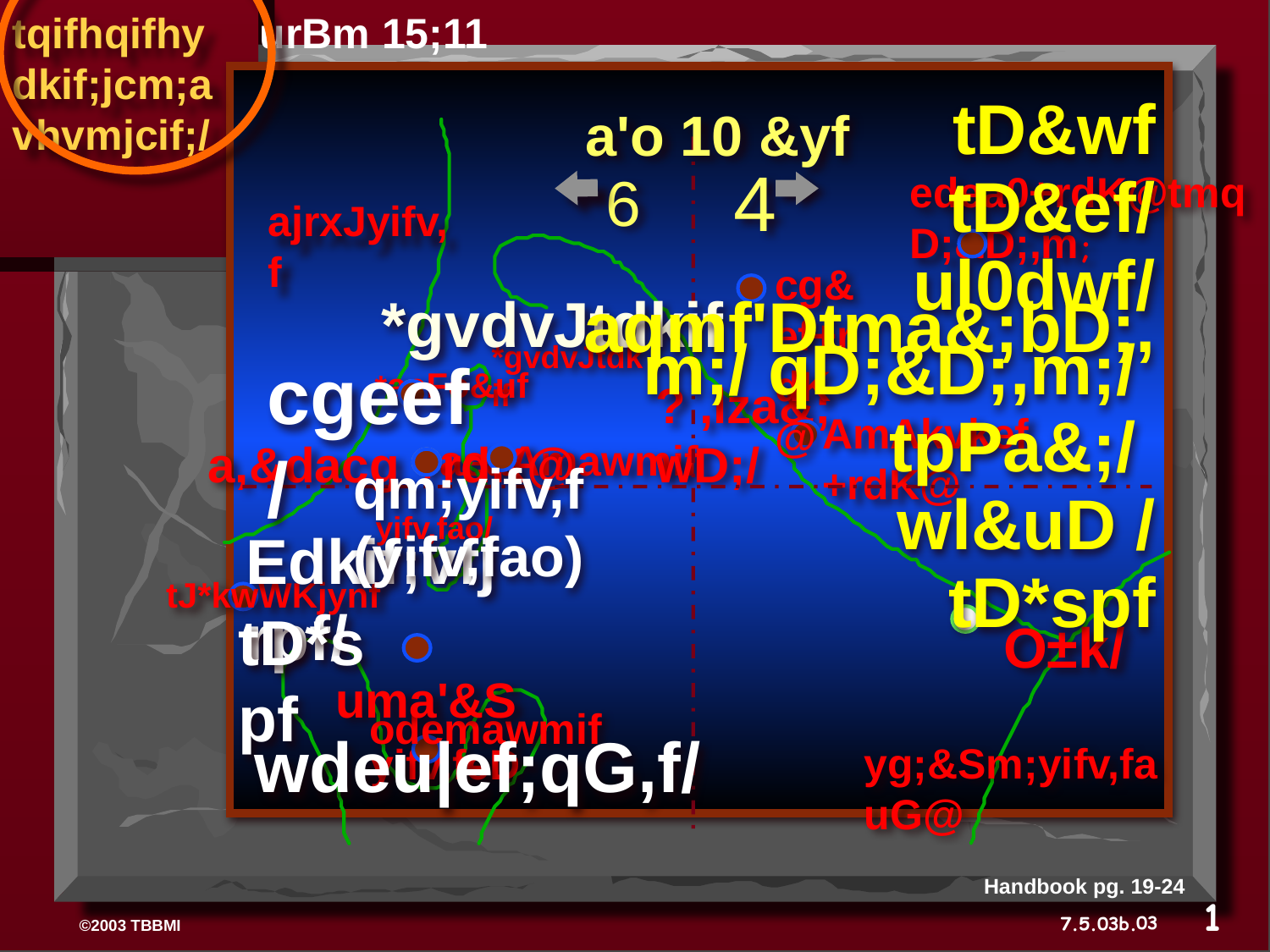

tqifhqifhydkif;jcm;avhvmjcif;/
urBm 15;11

a'o 10 &yf
tD&wf
tD&ef/
ul0dwf/ aqmf'Dtma&;bD;,m;/ qD;&D;,m;/
tpPa&;/
wl&uD /
 tD*spf

 ajrxJyifv,f
4
6
edea0+rdK@tmqD;&D;,m;

cg&ef+rdK@

*gvdvJtdkif

*gvdvJtdkif
cgeef/
*aeFo&uf

? ,lza&;wD;/

AmAkvkef+rdK@

a,&dacg +rdK@
aeaAmawmif

qm;yifv,f (yifv,fao)

yifv,fao/

Edkif;vfjrpf/

tJ*kwWKjynf

tD*spf
O±k/

 uma'&S
odemawmif
wdeu|ef;qG,f/
yg;&Sm;yifv,fauG@
yifv,feD

Handbook pg. 19-24
1
03